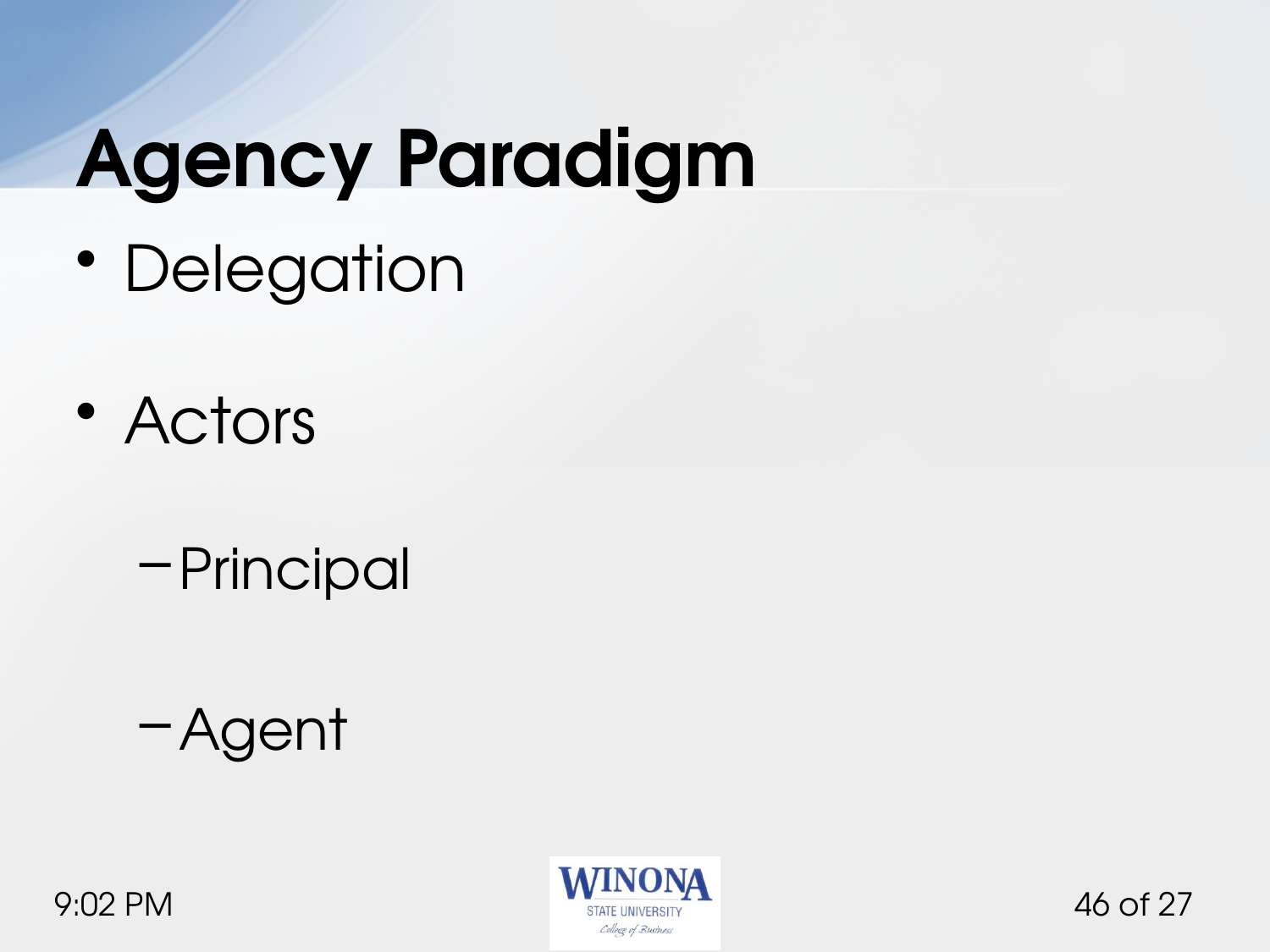

# Agency Paradigm
Delegation

Actors

Principal

Agent